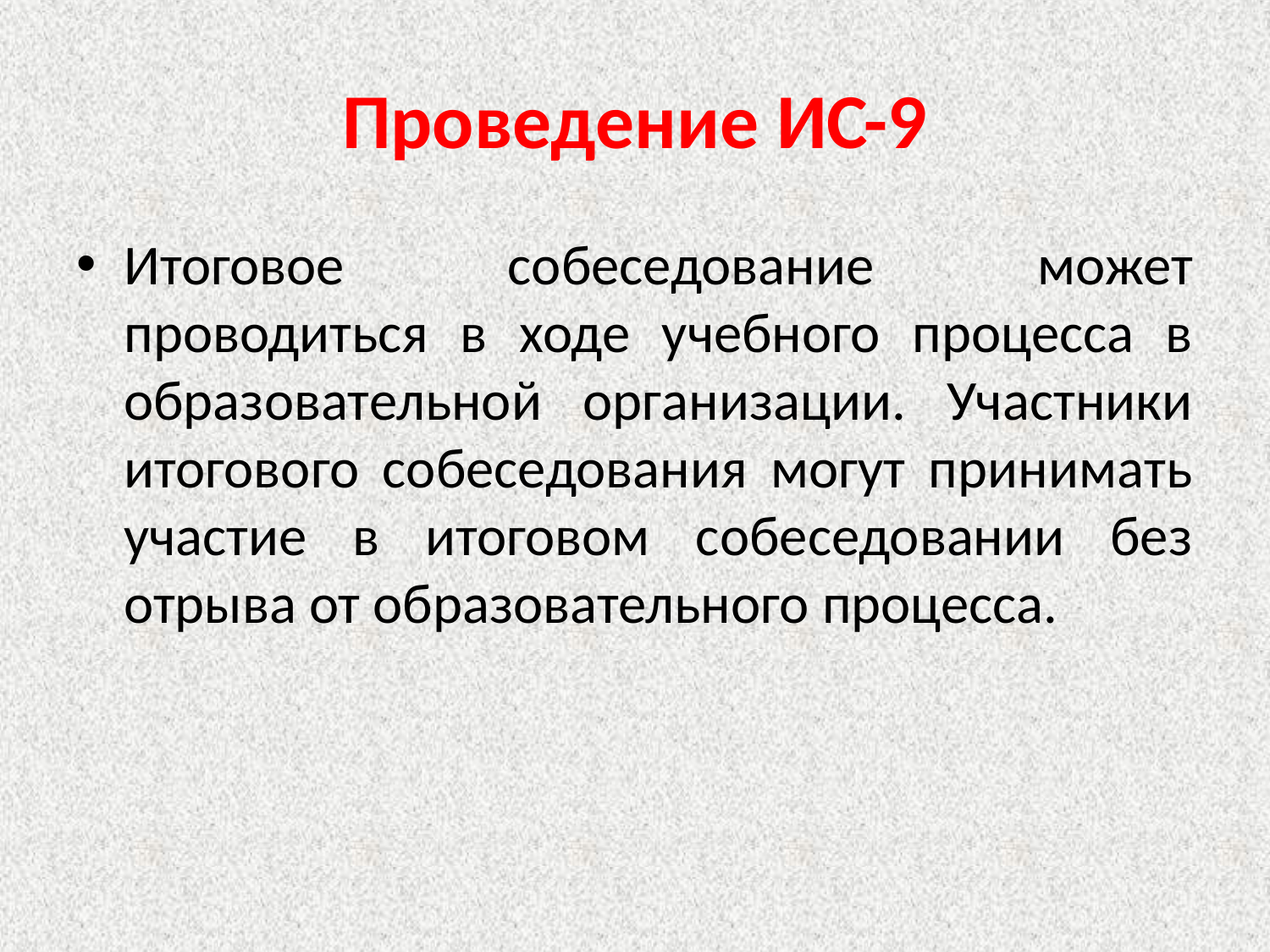

# Проведение ИС-9
Итоговое собеседование может проводиться в ходе учебного процесса в образовательной организации. Участники итогового собеседования могут принимать участие в итоговом собеседовании без отрыва от образовательного процесса.